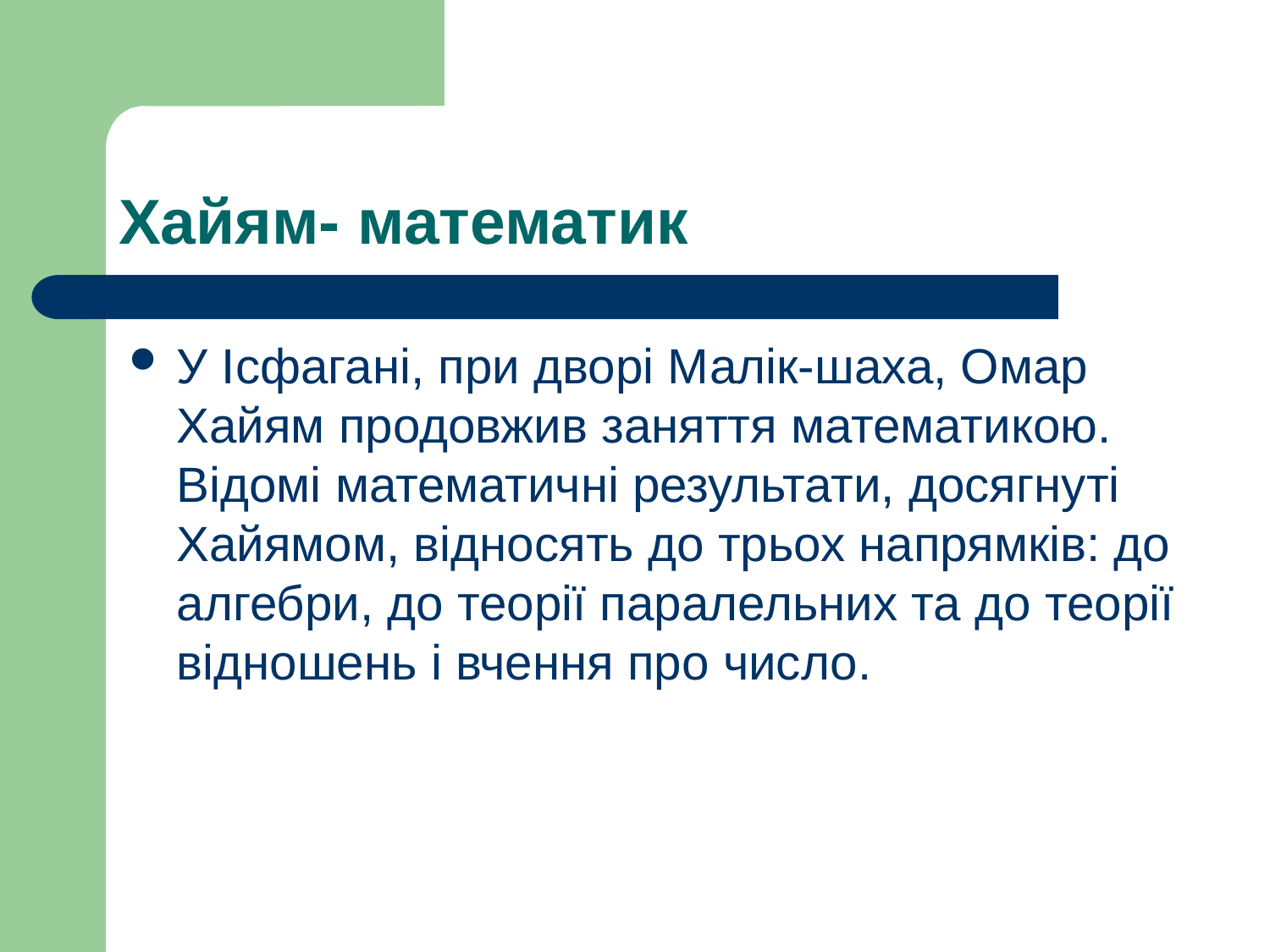

# Хайям- математик
У Ісфагані, при дворі Малік-шаха, Омар Хайям продовжив заняття математикою. Відомі математичні результати, досягнуті Хайямом, відносять до трьох напрямків: до алгебри, до теорії паралельних та до теорії відношень і вчення про число.